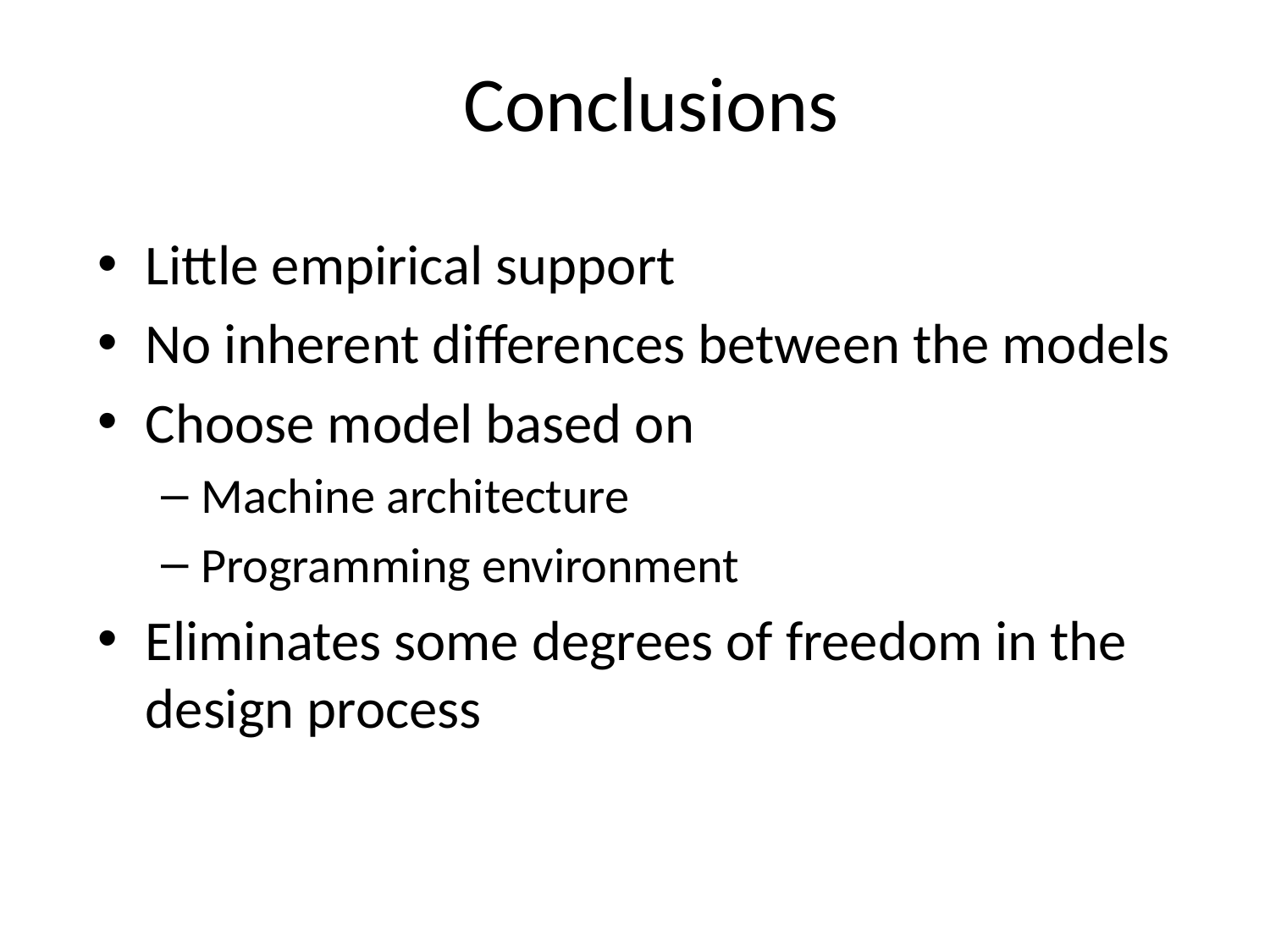

# Conclusions
Little empirical support
No inherent differences between the models
Choose model based on
Machine architecture
Programming environment
Eliminates some degrees of freedom in the design process